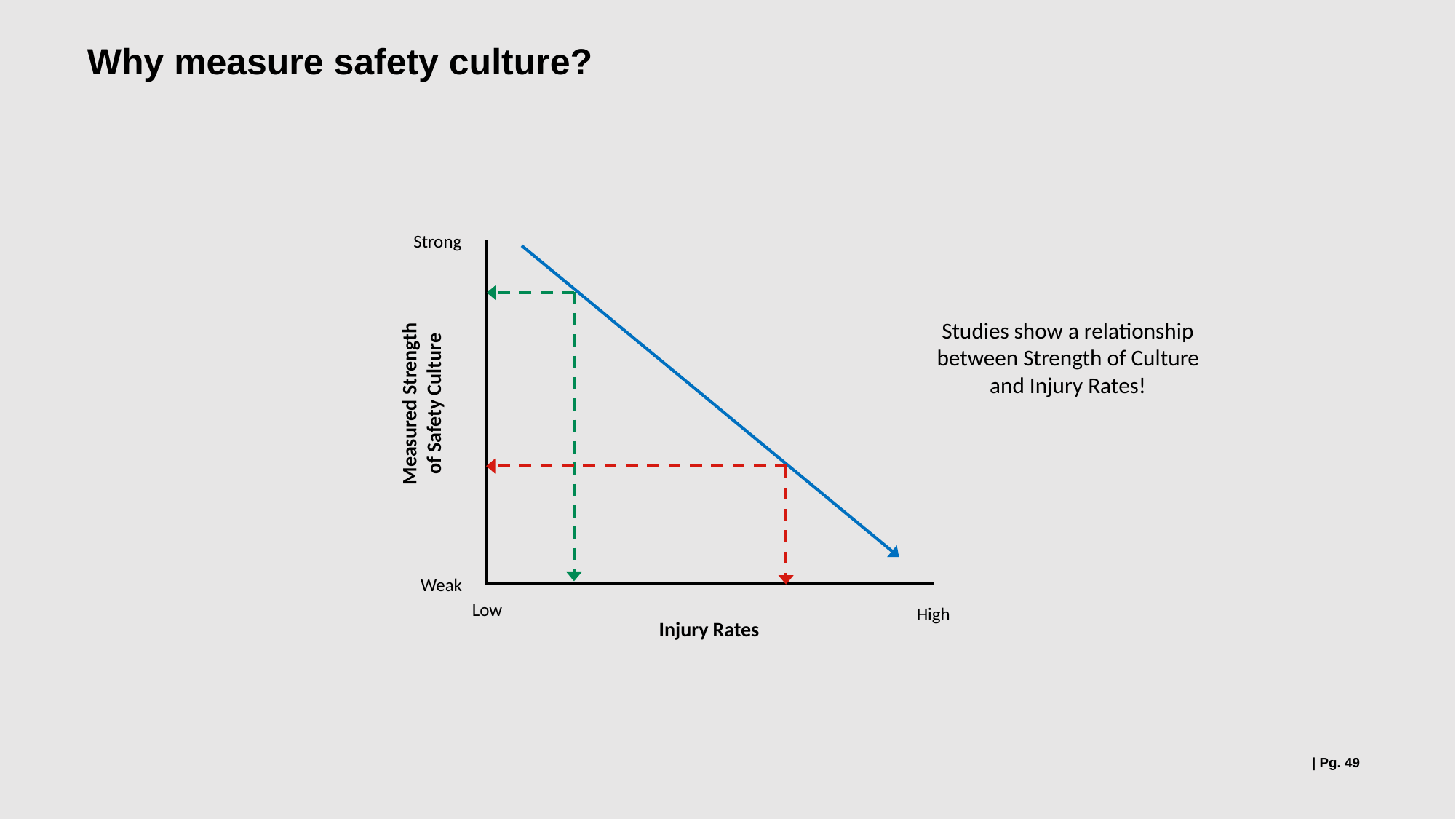

Why measure safety culture?
Strong
Studies show a relationship between Strength of Culture and Injury Rates!
Measured Strength of Safety Culture
Weak
Low
High
Injury Rates
| Pg. 49